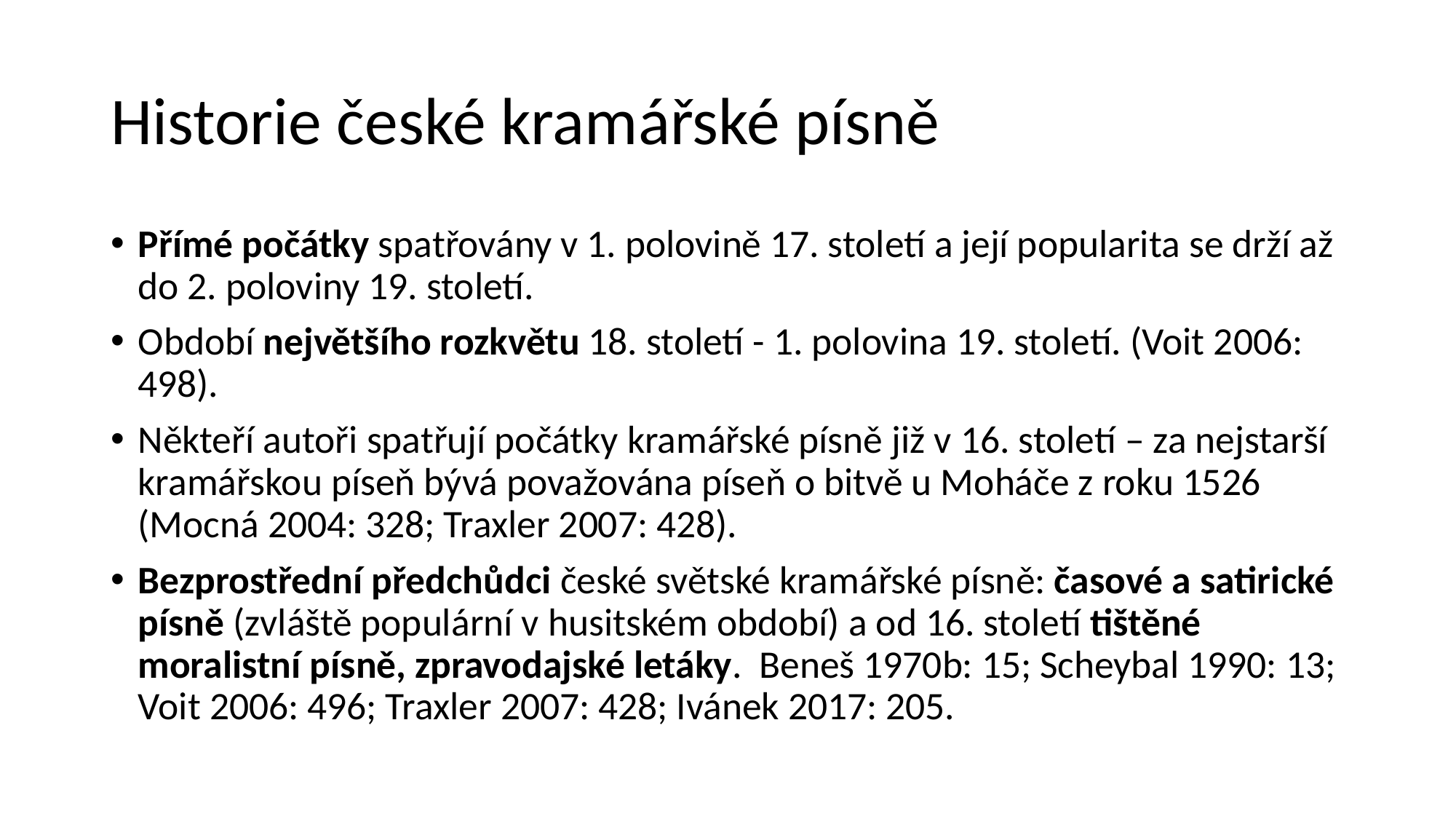

# Historie české kramářské písně
Přímé počátky spatřovány v 1. polovině 17. století a její popularita se drží až do 2. poloviny 19. století.
Období největšího rozkvětu 18. století - 1. polovina 19. století. (Voit 2006: 498).
Někteří autoři spatřují počátky kramářské písně již v 16. století – za nejstarší kramářskou píseň bývá považována píseň o bitvě u Moháče z roku 1526 (Mocná 2004: 328; Traxler 2007: 428).
Bezprostřední předchůdci české světské kramářské písně: časové a satirické písně (zvláště populární v husitském období) a od 16. století tištěné moralistní písně, zpravodajské letáky.  Beneš 1970b: 15; Scheybal 1990: 13; Voit 2006: 496; Traxler 2007: 428; Ivánek 2017: 205.